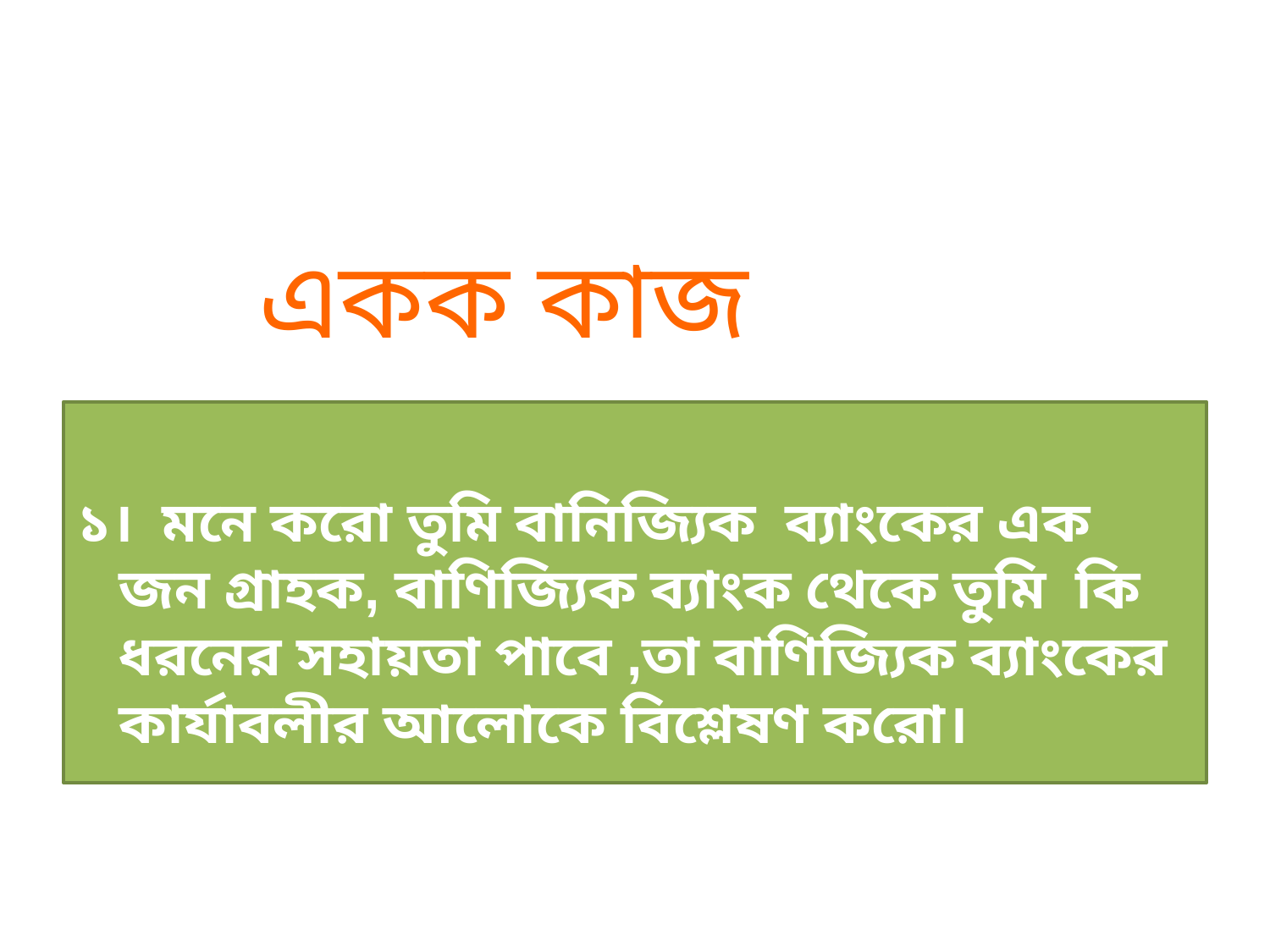

একক কাজ

১।  মনে করো তুমি বানিজ্যিক  ব্যাংকের এক জন গ্রাহক, বাণিজ্যিক ব্যাংক থেকে তুমি  কি ধরনের সহায়তা পাবে ,তা বাণিজ্যিক ব্যাংকের কার্যাবলীর আলোকে বিশ্লেষণ করো।